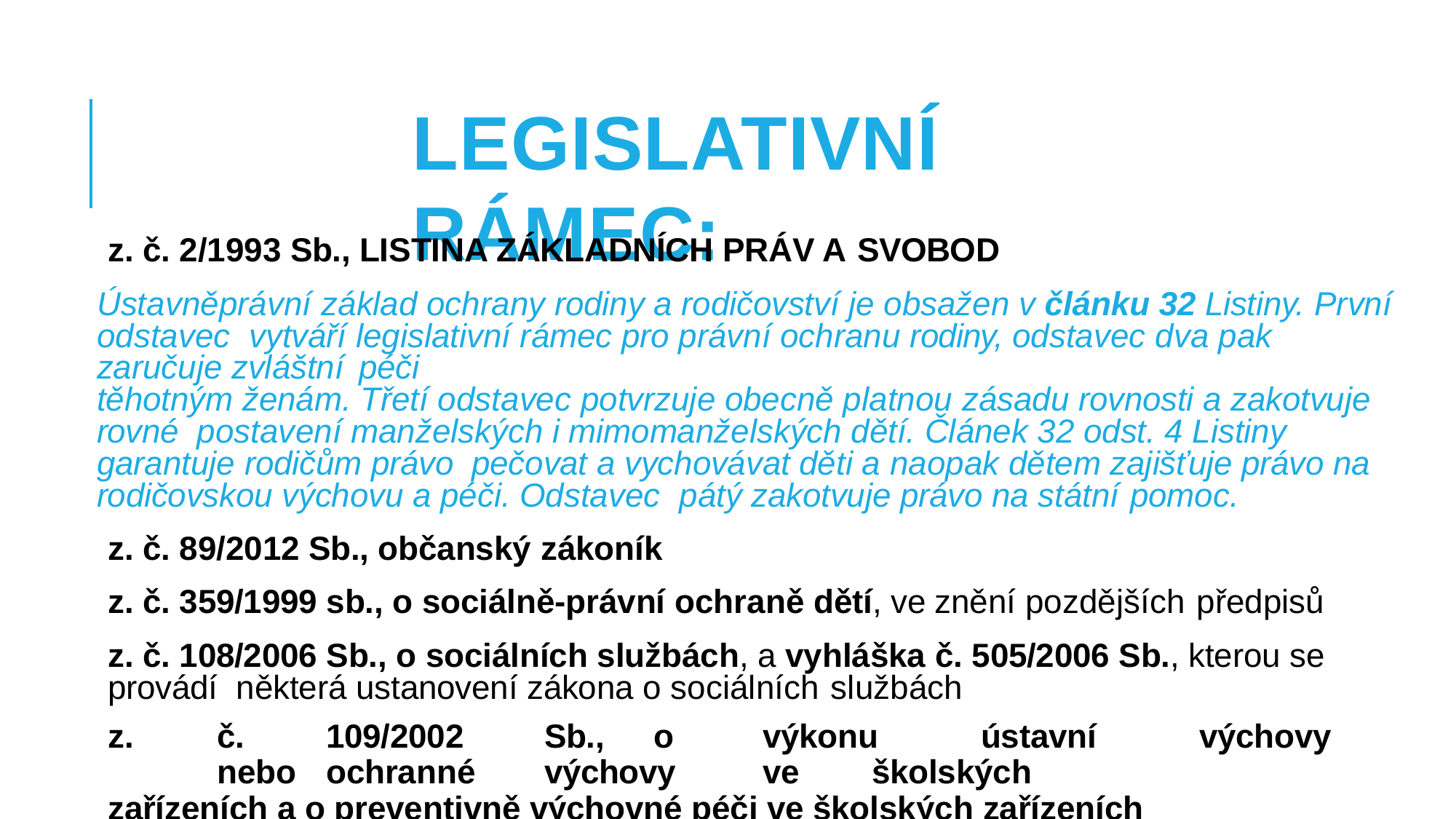

LEGISLATIVNÍ RÁMEC:
z. č. 2/1993 Sb., LISTINA ZÁKLADNÍCH PRÁV A SVOBOD
Ústavněprávní základ ochrany rodiny a rodičovství je obsažen v článku 32 Listiny. První odstavec  vytváří legislativní rámec pro právní ochranu rodiny, odstavec dva pak zaručuje zvláštní péči
těhotným ženám. Třetí odstavec potvrzuje obecně platnou zásadu rovnosti a zakotvuje rovné  postavení manželských i mimomanželských dětí. Článek 32 odst. 4 Listiny garantuje rodičům právo  pečovat a vychovávat děti a naopak dětem zajišťuje právo na rodičovskou výchovu a péči. Odstavec  pátý zakotvuje právo na státní pomoc.
z. č. 89/2012 Sb., občanský zákoník
z. č. 359/1999 sb., o sociálně-právní ochraně dětí, ve znění pozdějších předpisů
z. č. 108/2006 Sb., o sociálních službách, a vyhláška č. 505/2006 Sb., kterou se provádí  některá ustanovení zákona o sociálních službách
z.	č.	109/2002	Sb.,	o	výkonu	ústavní	výchovy	nebo	ochranné	výchovy	ve	školských
zařízeních a o preventivně výchovné péči ve školských zařízeních